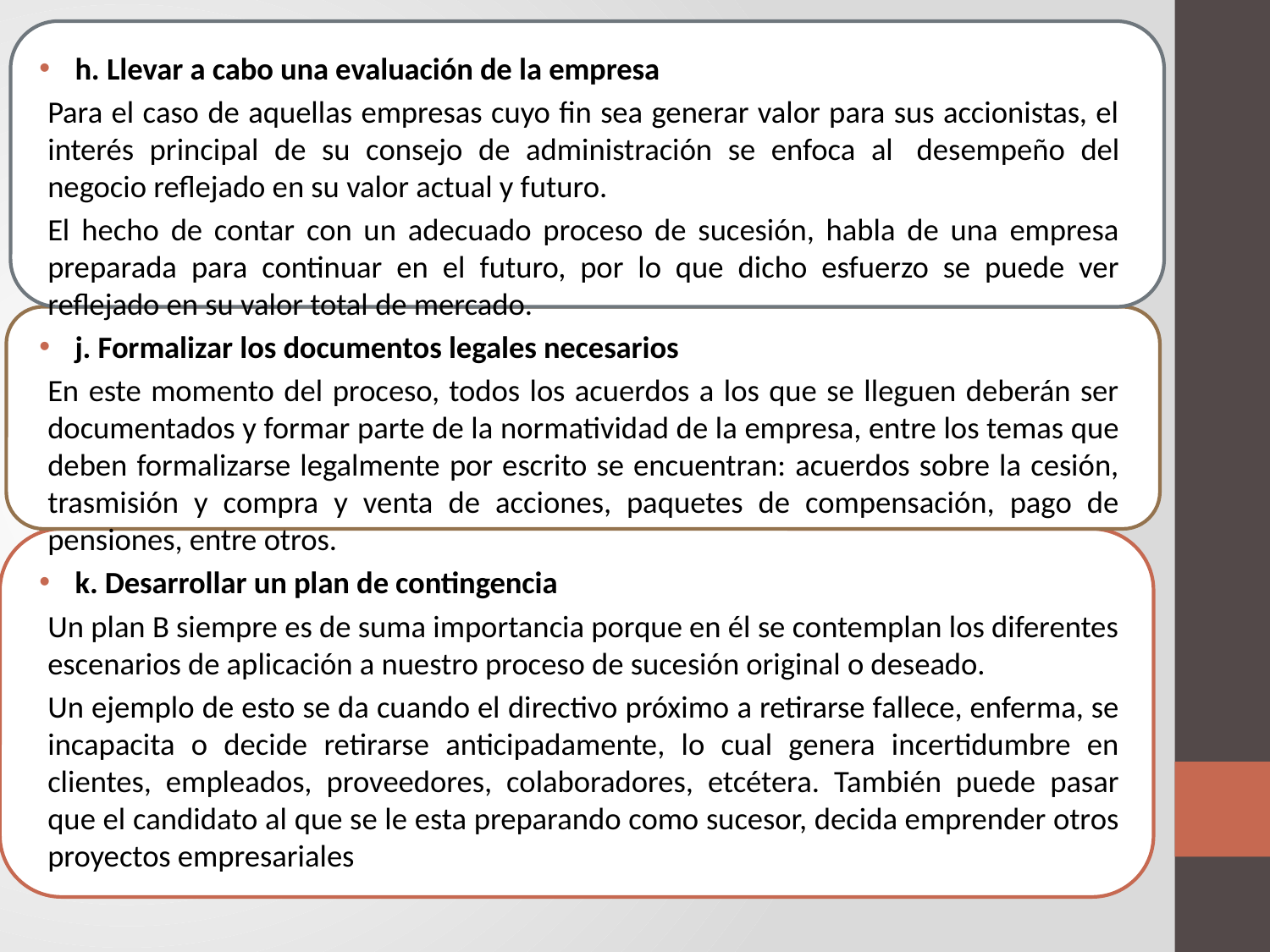

h. Llevar a cabo una evaluación de la empresa
Para el caso de aquellas empresas cuyo fin sea generar valor para sus accionistas, el interés principal de su consejo de administración se enfoca al  desempeño del negocio reflejado en su valor actual y futuro.
El hecho de contar con un adecuado proceso de sucesión, habla de una empresa preparada para continuar en el futuro, por lo que dicho esfuerzo se puede ver reflejado en su valor total de mercado.
j. Formalizar los documentos legales necesarios
En este momento del proceso, todos los acuerdos a los que se lleguen deberán ser documentados y formar parte de la normatividad de la empresa, entre los temas que deben formalizarse legalmente por escrito se encuentran: acuerdos sobre la cesión, trasmisión y compra y venta de acciones, paquetes de compensación, pago de pensiones, entre otros.
k. Desarrollar un plan de contingencia
Un plan B siempre es de suma importancia porque en él se contemplan los diferentes escenarios de aplicación a nuestro proceso de sucesión original o deseado.
Un ejemplo de esto se da cuando el directivo próximo a retirarse fallece, enferma, se incapacita o decide retirarse anticipadamente, lo cual genera incertidumbre en clientes, empleados, proveedores, colaboradores, etcétera. También puede pasar que el candidato al que se le esta preparando como sucesor, decida emprender otros proyectos empresariales